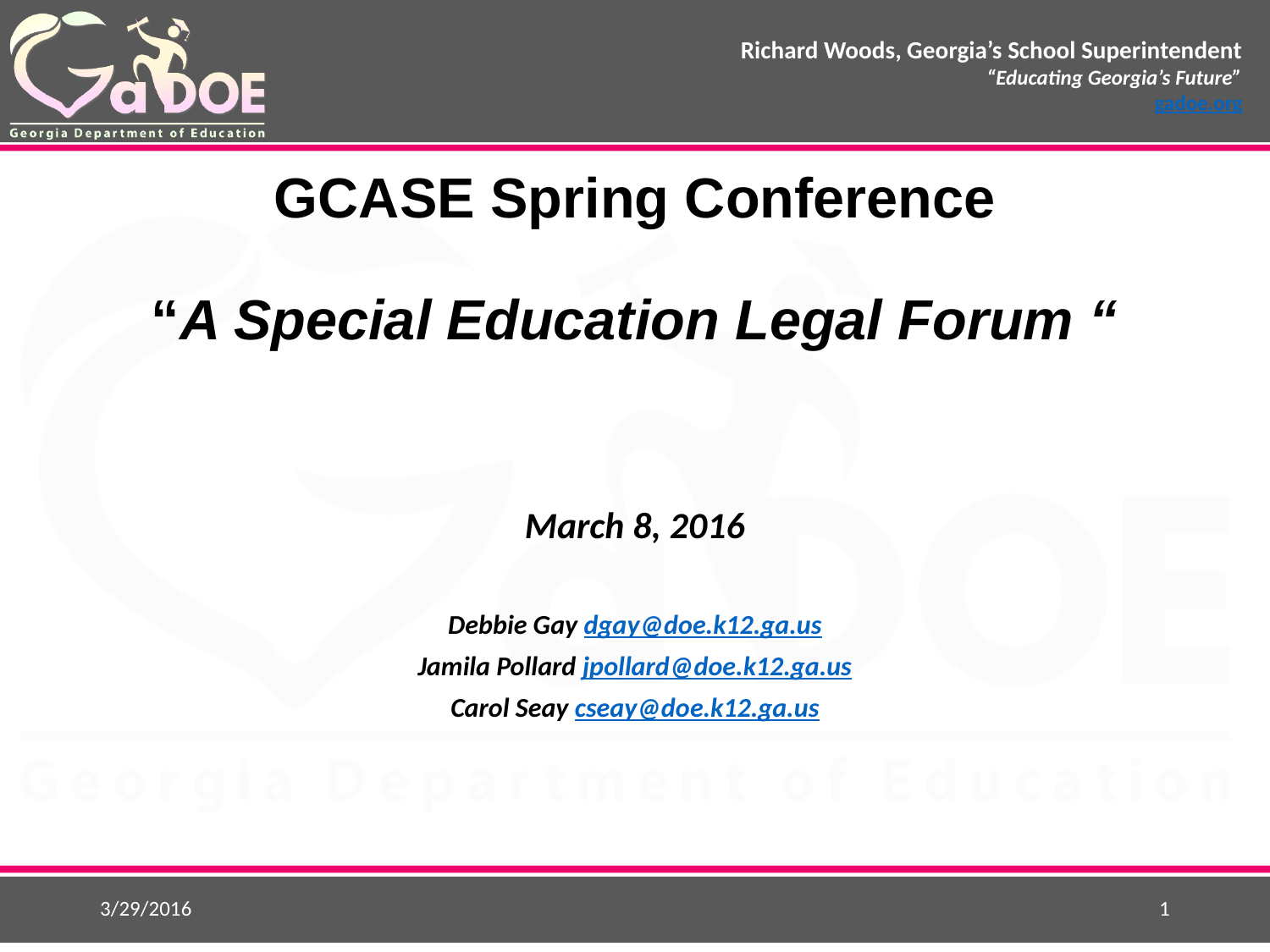

# GCASE Spring Conference “A Special Education Legal Forum “
March 8, 2016

Debbie Gay dgay@doe.k12.ga.us
Jamila Pollard jpollard@doe.k12.ga.us
Carol Seay cseay@doe.k12.ga.us

3/29/2016
1